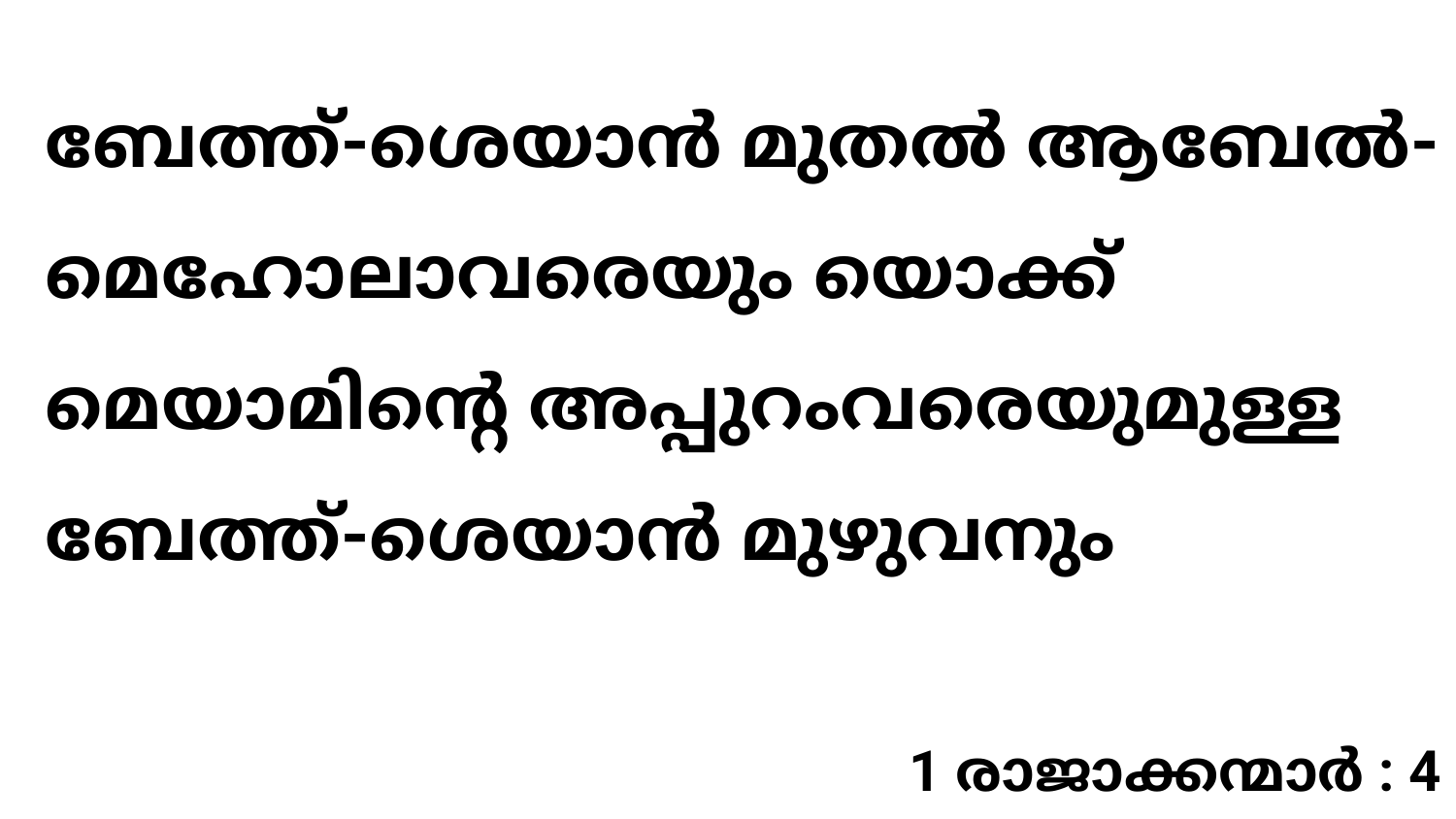

ബേത്ത്-ശെയാൻ മുതൽ ആബേൽ-മെഹോലാവരെയും യൊക്ക് മെയാമിന്റെ അപ്പുറംവരെയുമുള്ള ബേത്ത്-ശെയാൻ മുഴുവനും
1 രാജാക്കന്മാർ : 4